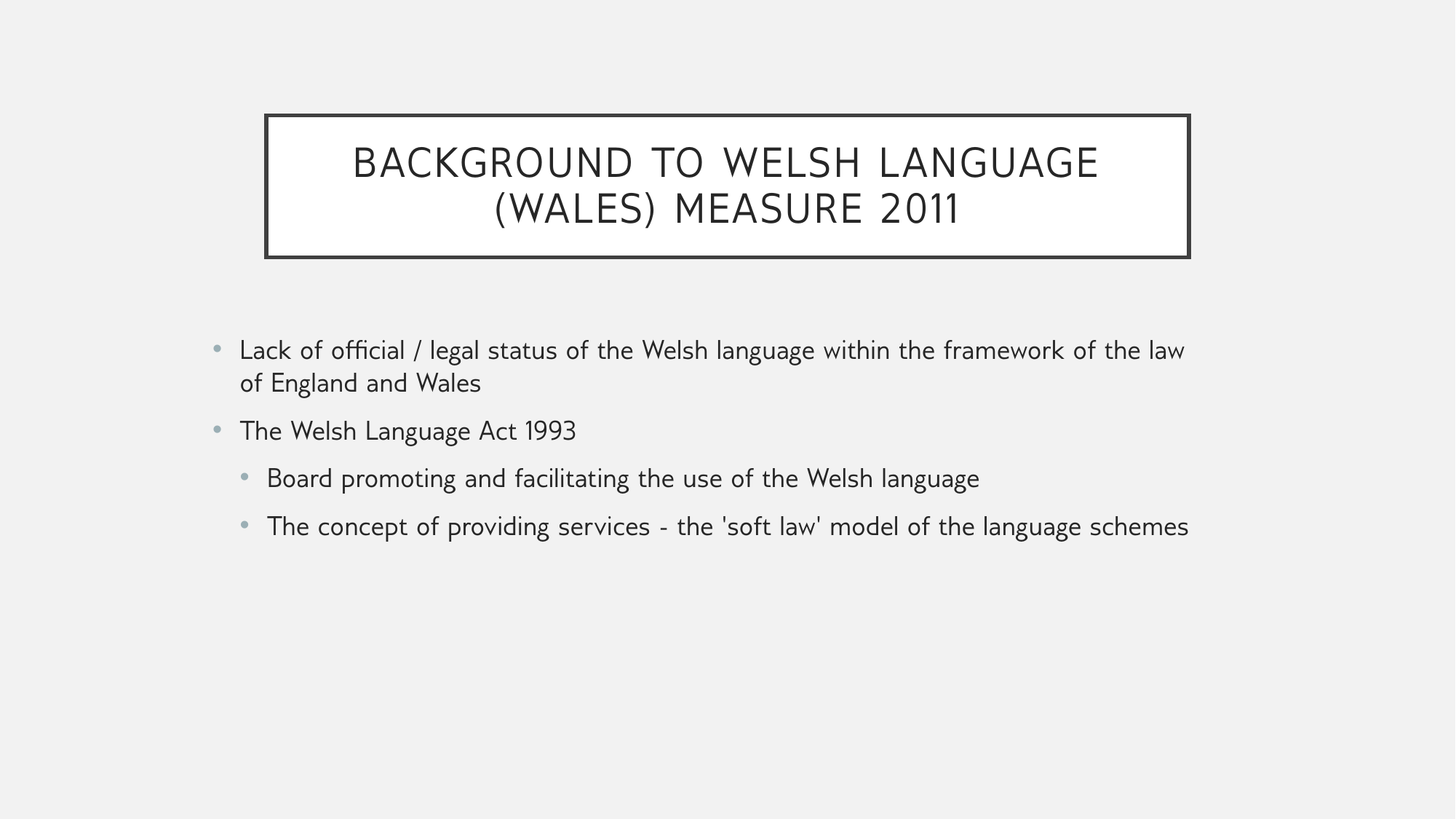

# Background to Welsh Language (Wales) Measure 2011
Lack of official / legal status of the Welsh language within the framework of the law of England and Wales
The Welsh Language Act 1993
Board promoting and facilitating the use of the Welsh language
The concept of providing services - the 'soft law' model of the language schemes